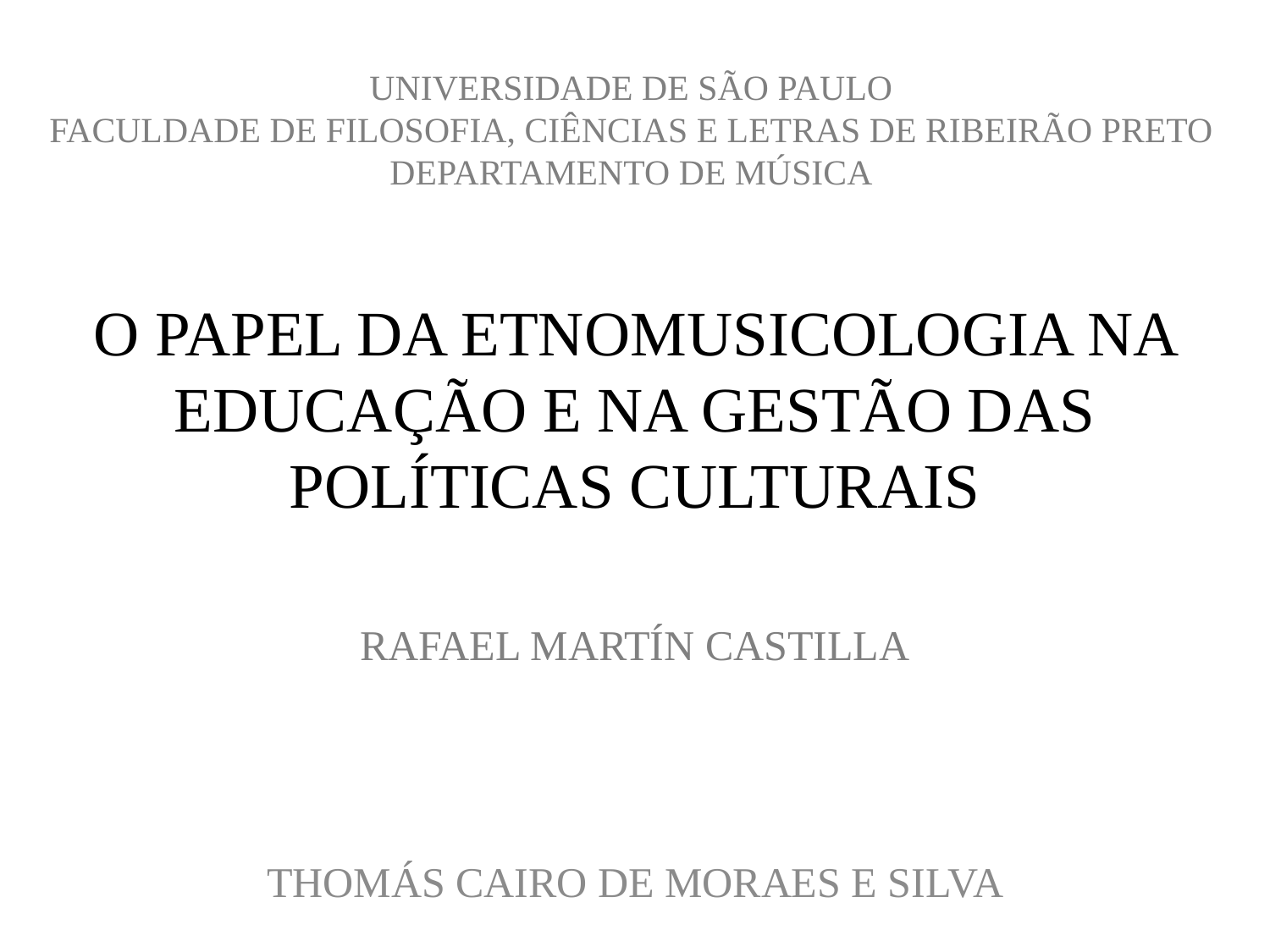

# UNIVERSIDADE DE SÃO PAULO FACULDADE DE FILOSOFIA, CIÊNCIAS E LETRAS DE RIBEIRÃO PRETO DEPARTAMENTO DE MÚSICA
O PAPEL DA ETNOMUSICOLOGIA NA EDUCAÇÃO E NA GESTÃO DAS POLÍTICAS CULTURAIS

RAFAEL MARTÍN CASTILLA

THOMÁS CAIRO DE MORAES E SILVA